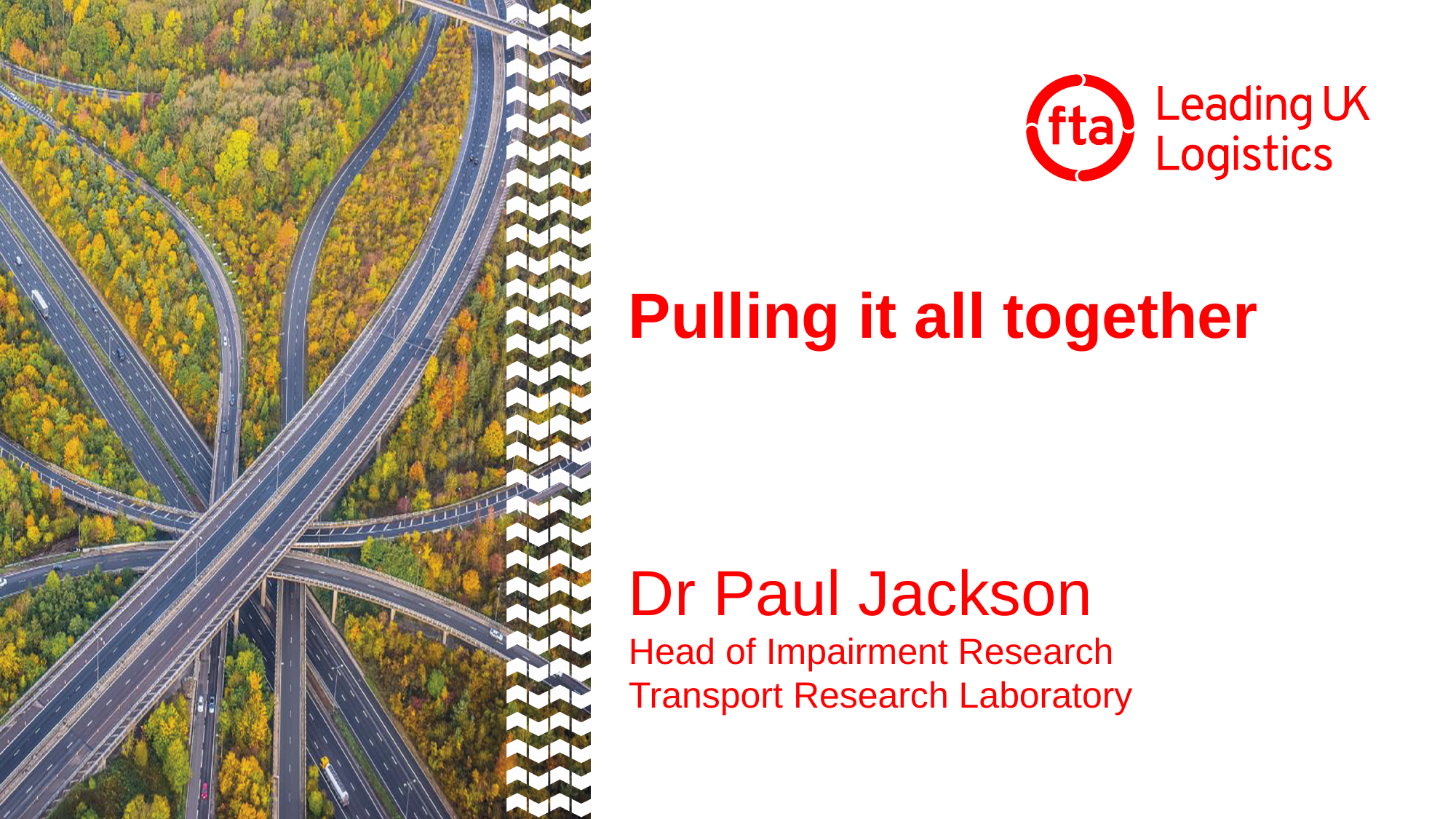

# Pulling it all together
Dr Paul Jackson
Head of Impairment Research
Transport Research Laboratory